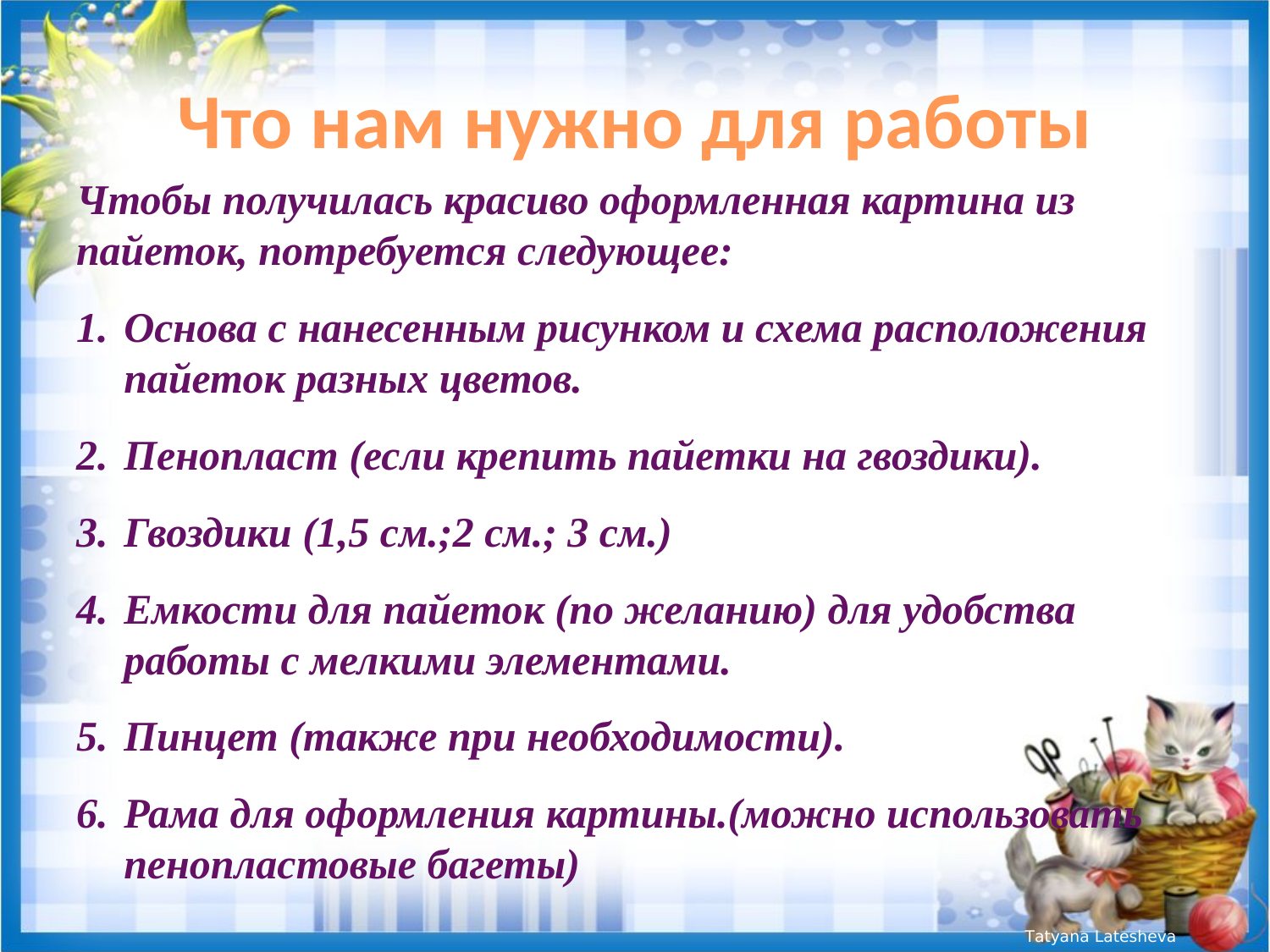

# Что нам нужно для работы
Чтобы получилась красиво оформленная картина из пайеток, потребуется следующее:
Основа с нанесенным рисунком и схема расположения пайеток разных цветов.
Пенопласт (если крепить пайетки на гвоздики).
Гвоздики (1,5 см.;2 см.; 3 см.)
Емкости для пайеток (по желанию) для удобства работы с мелкими элементами.
Пинцет (также при необходимости).
Рама для оформления картины.(можно использовать пенопластовые багеты)